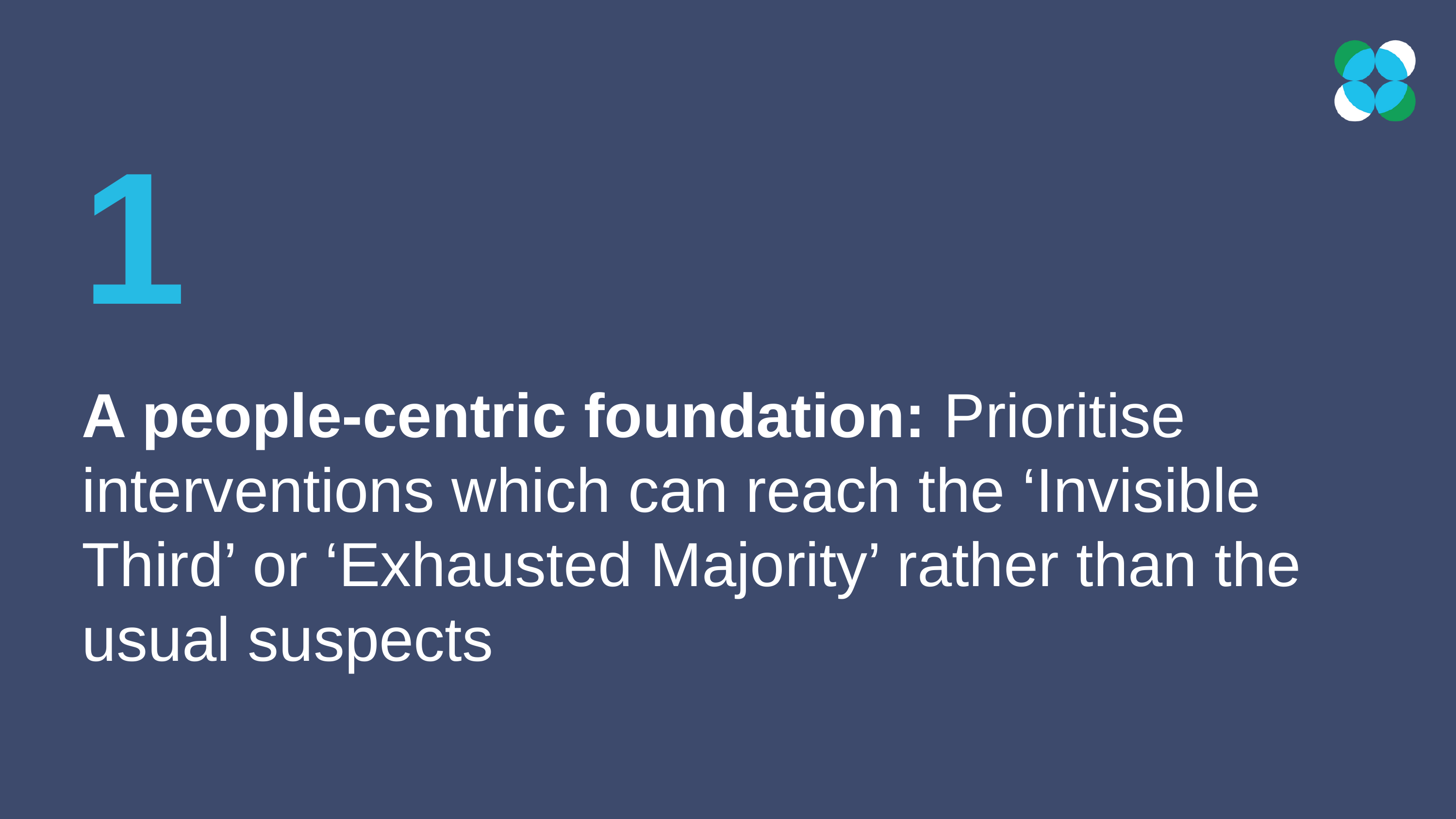

1
A people-centric foundation: Prioritise interventions which can reach the ‘Invisible Third’ or ‘Exhausted Majority’ rather than the usual suspects